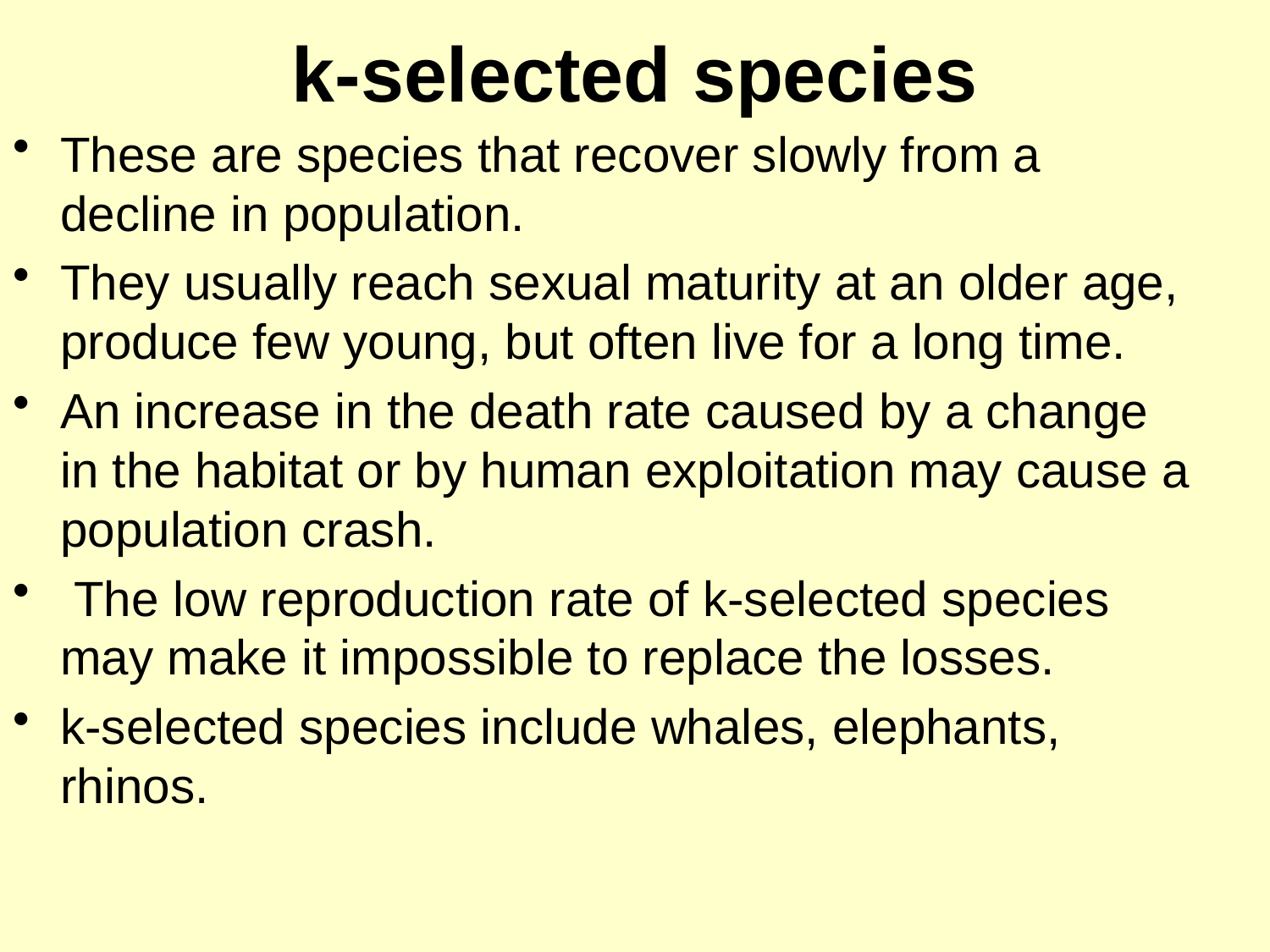

# k-selected species
These are species that recover slowly from a decline in population.
They usually reach sexual maturity at an older age, produce few young, but often live for a long time.
An increase in the death rate caused by a change in the habitat or by human exploitation may cause a population crash.
 The low reproduction rate of k-selected species may make it impossible to replace the losses.
k-selected species include whales, elephants, rhinos.